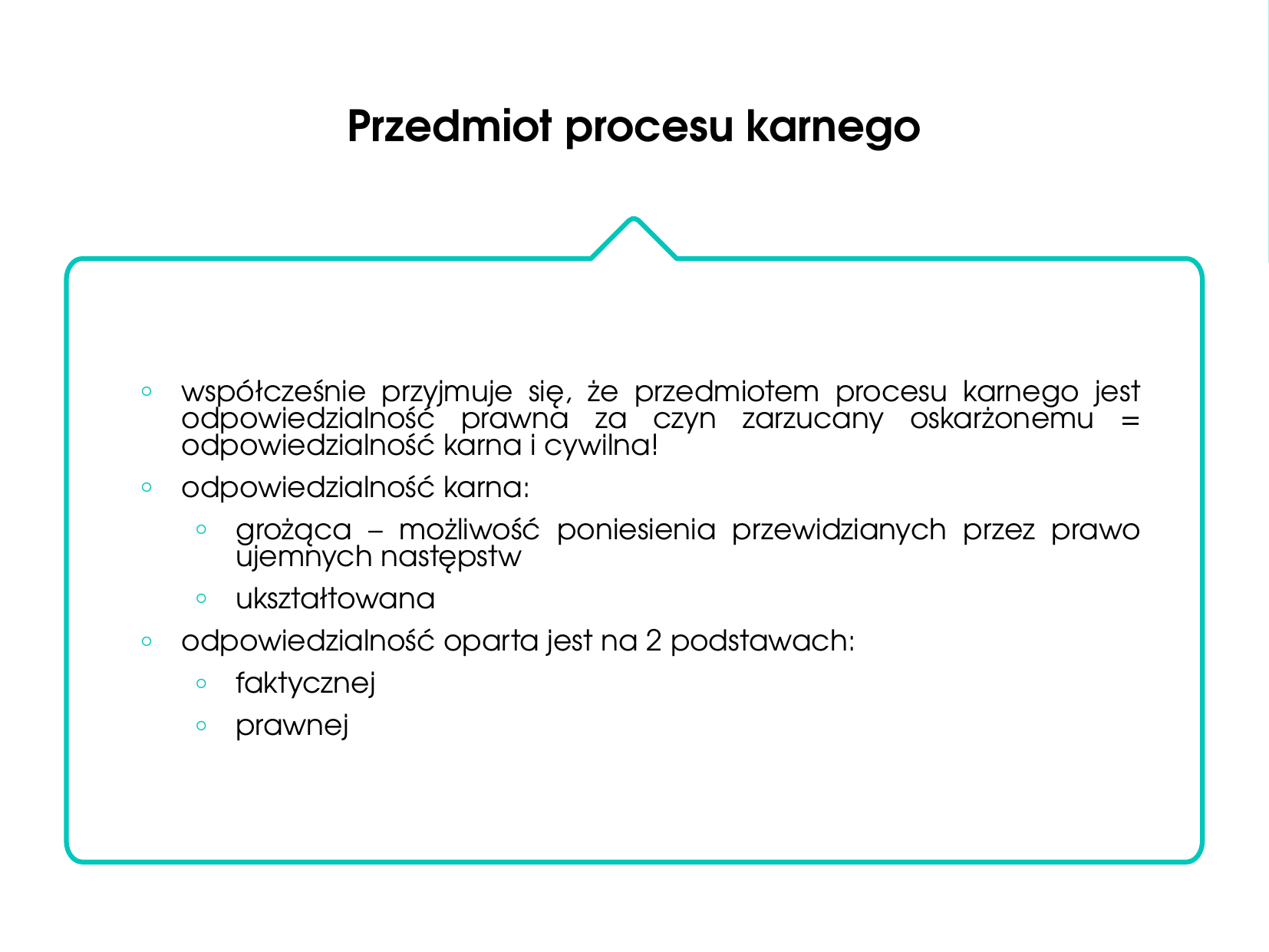

Przedmiot procesu karnego

współcześnie przyjmuje się, że przedmiotem procesu karnego jest odpowiedzialność prawna za czyn zarzucany oskarżonemu = odpowiedzialność karna i cywilna!
odpowiedzialność karna:
grożąca – możliwość poniesienia przewidzianych przez prawo ujemnych następstw
ukształtowana
odpowiedzialność oparta jest na 2 podstawach:
faktycznej
prawnej